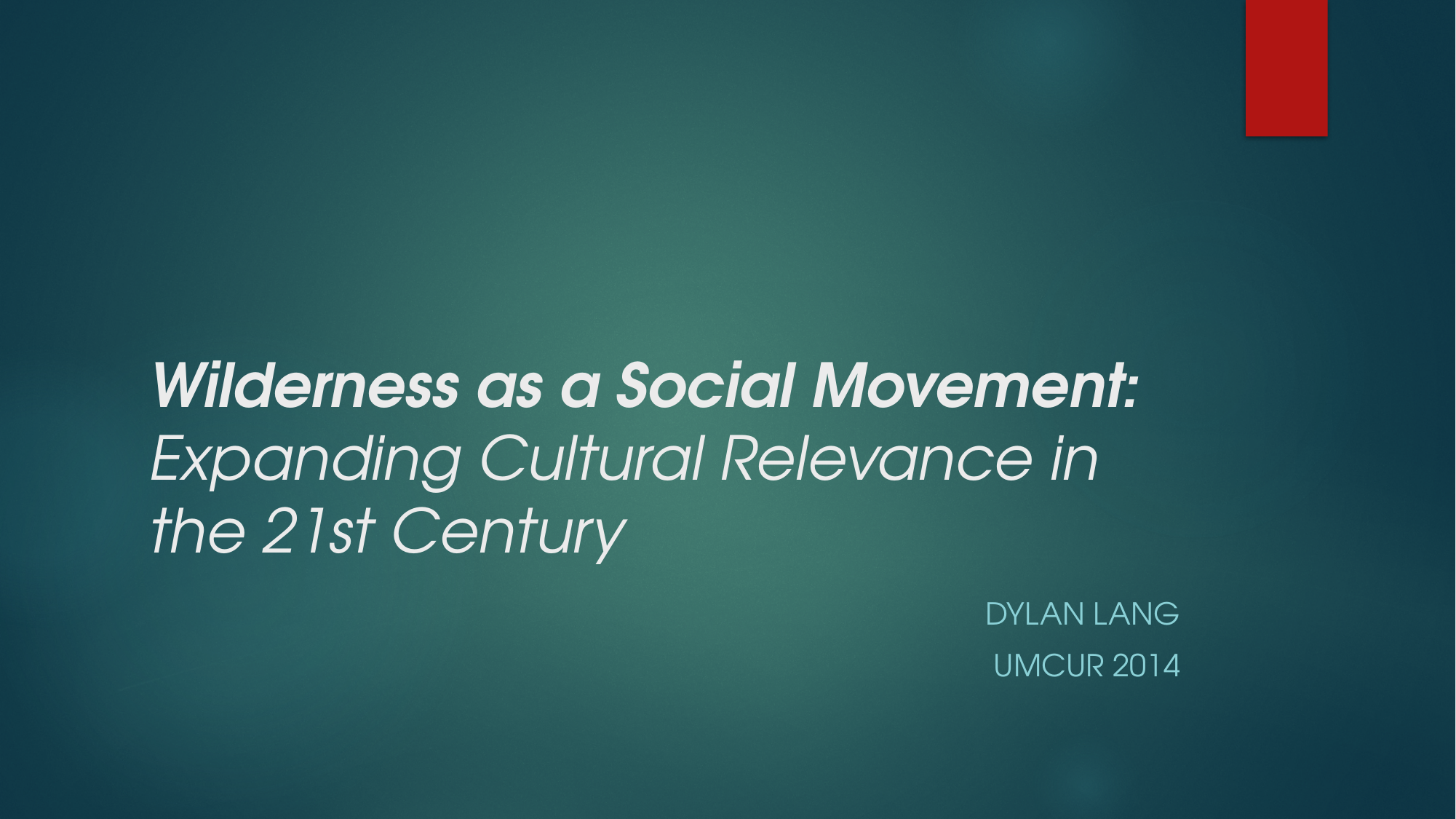

# Wilderness as a Social Movement: Expanding Cultural Relevance in the 21st Century
Dylan Lang
UMCUR 2014